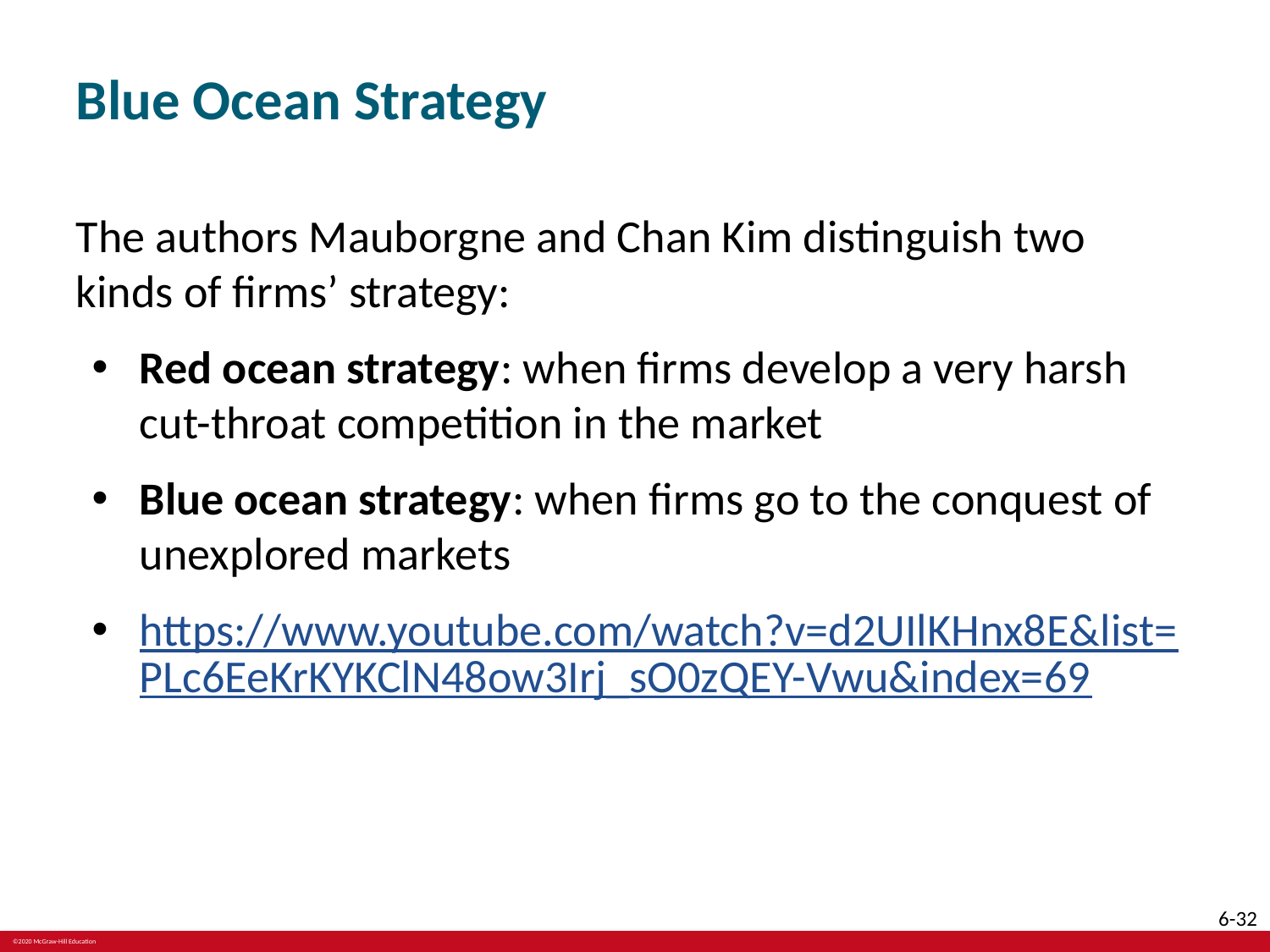

# Blue Ocean Strategy
The authors Mauborgne and Chan Kim distinguish two kinds of firms’ strategy:
Red ocean strategy: when firms develop a very harsh cut-throat competition in the market
Blue ocean strategy: when firms go to the conquest of unexplored markets
https://www.youtube.com/watch?v=d2UIlKHnx8E&list=PLc6EeKrKYKClN48ow3Irj_sO0zQEY-Vwu&index=69